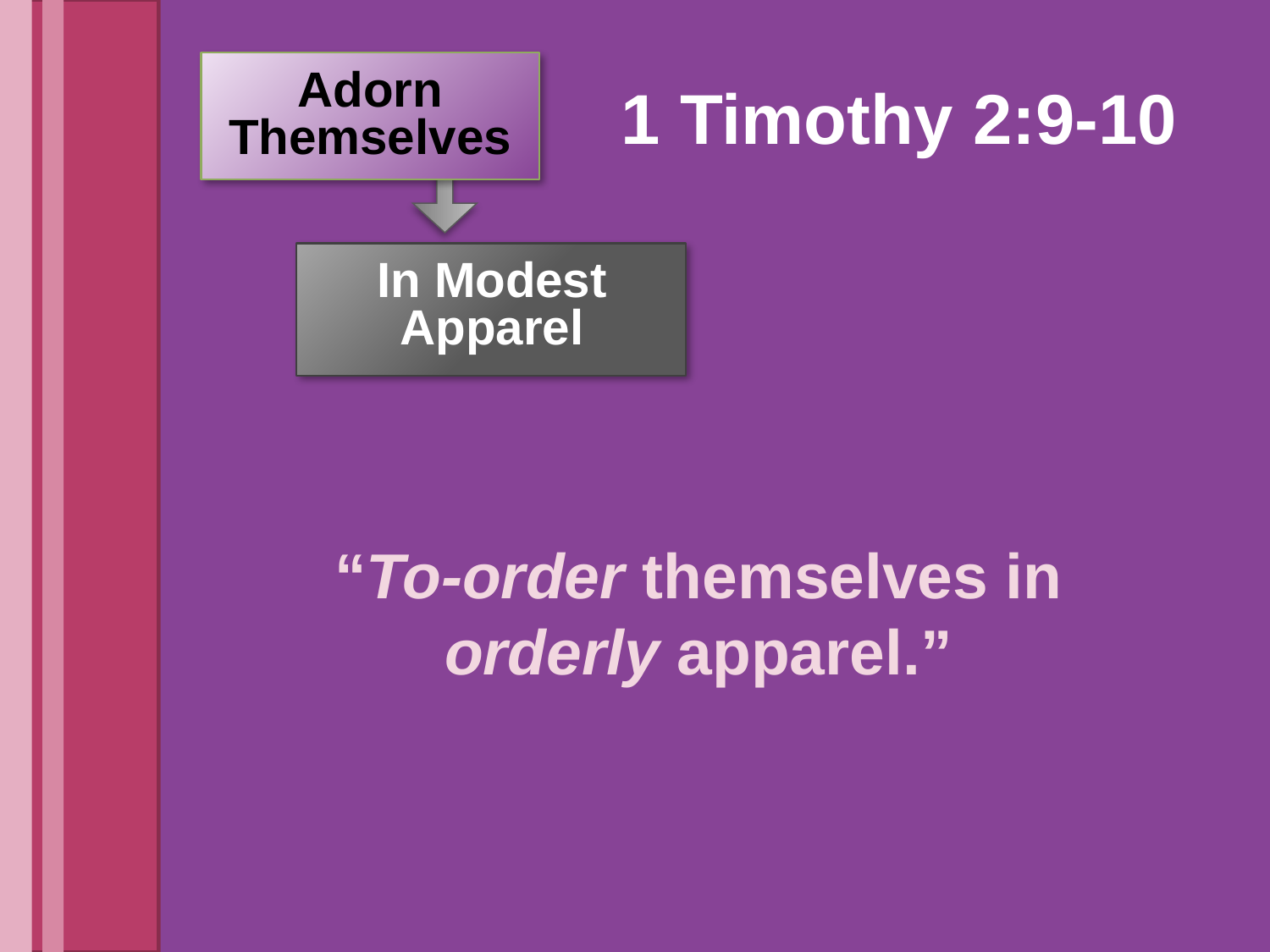

Adorn Themselves

# 1 Timothy 2:9-10

In Modest Apparel
“To-order themselves in orderly apparel.”